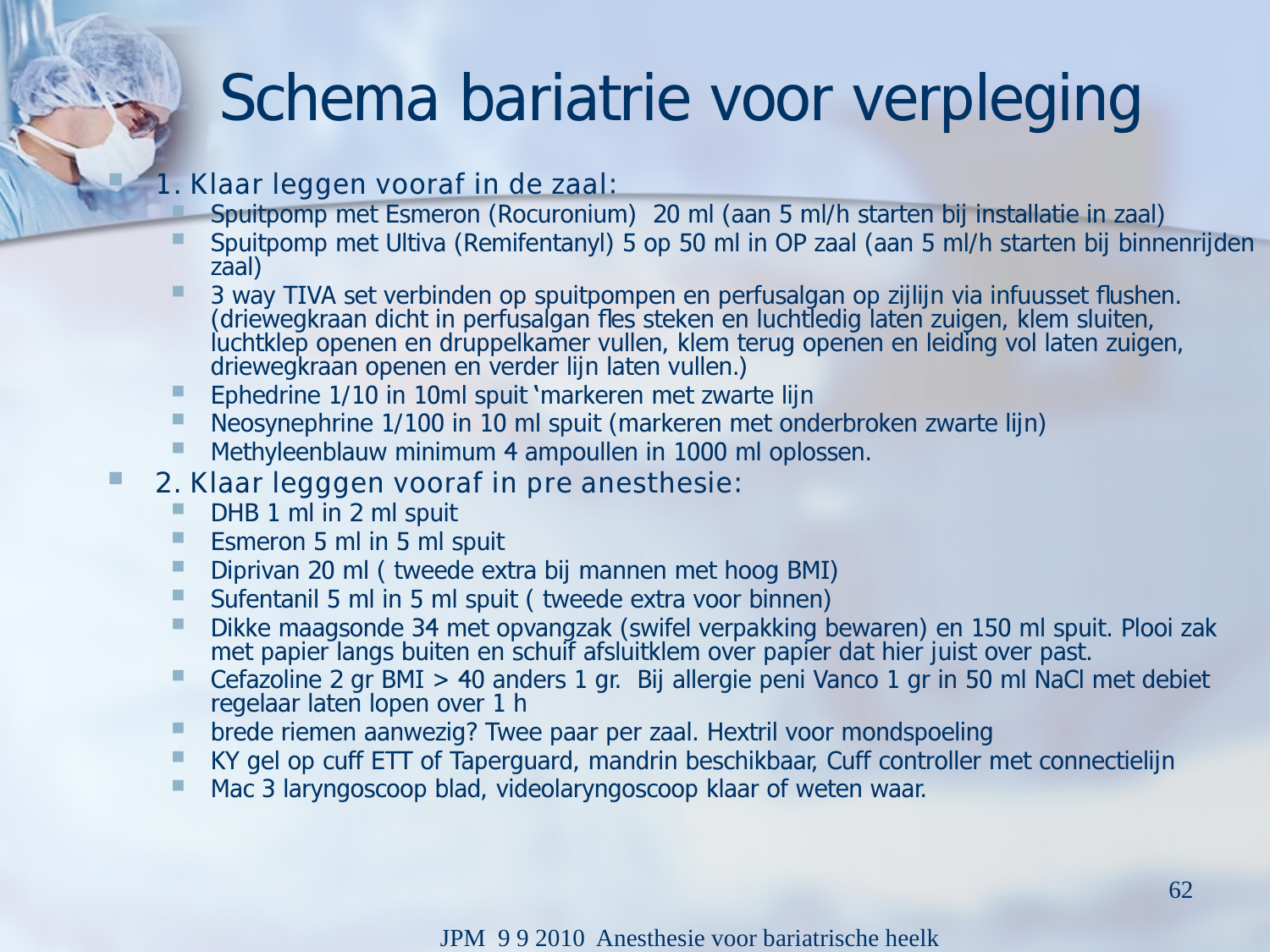

# Schema bariatrie voor verpleging
1. Klaar leggen vooraf in de zaal:
Spuitpomp met Esmeron (Rocuronium)  20 ml (aan 5 ml/h starten bij installatie in zaal)
Spuitpomp met Ultiva (Remifentanyl) 5 op 50 ml in OP zaal (aan 5 ml/h starten bij binnenrijden zaal)
3 way TIVA set verbinden op spuitpompen en perfusalgan op zijlijn via infuusset flushen. (driewegkraan dicht in perfusalgan fles steken en luchtledig laten zuigen, klem sluiten, luchtklep openen en druppelkamer vullen, klem terug openen en leiding vol laten zuigen, driewegkraan openen en verder lijn laten vullen.)
Ephedrine 1/10 in 10ml spuit ‘markeren met zwarte lijn
Neosynephrine 1/100 in 10 ml spuit (markeren met onderbroken zwarte lijn)
Methyleenblauw minimum 4 ampoullen in 1000 ml oplossen.
2. Klaar legggen vooraf in pre anesthesie:
DHB 1 ml in 2 ml spuit
Esmeron 5 ml in 5 ml spuit
Diprivan 20 ml ( tweede extra bij mannen met hoog BMI)
Sufentanil 5 ml in 5 ml spuit ( tweede extra voor binnen)
Dikke maagsonde 34 met opvangzak (swifel verpakking bewaren) en 150 ml spuit. Plooi zak met papier langs buiten en schuif afsluitklem over papier dat hier juist over past.
Cefazoline 2 gr BMI > 40 anders 1 gr.  Bij allergie peni Vanco 1 gr in 50 ml NaCl met debiet regelaar laten lopen over 1 h
brede riemen aanwezig? Twee paar per zaal. Hextril voor mondspoeling
KY gel op cuff ETT of Taperguard, mandrin beschikbaar, Cuff controller met connectielijn
Mac 3 laryngoscoop blad, videolaryngoscoop klaar of weten waar.
62
JPM  9 9 2010  Anesthesie voor bariatrische heelk